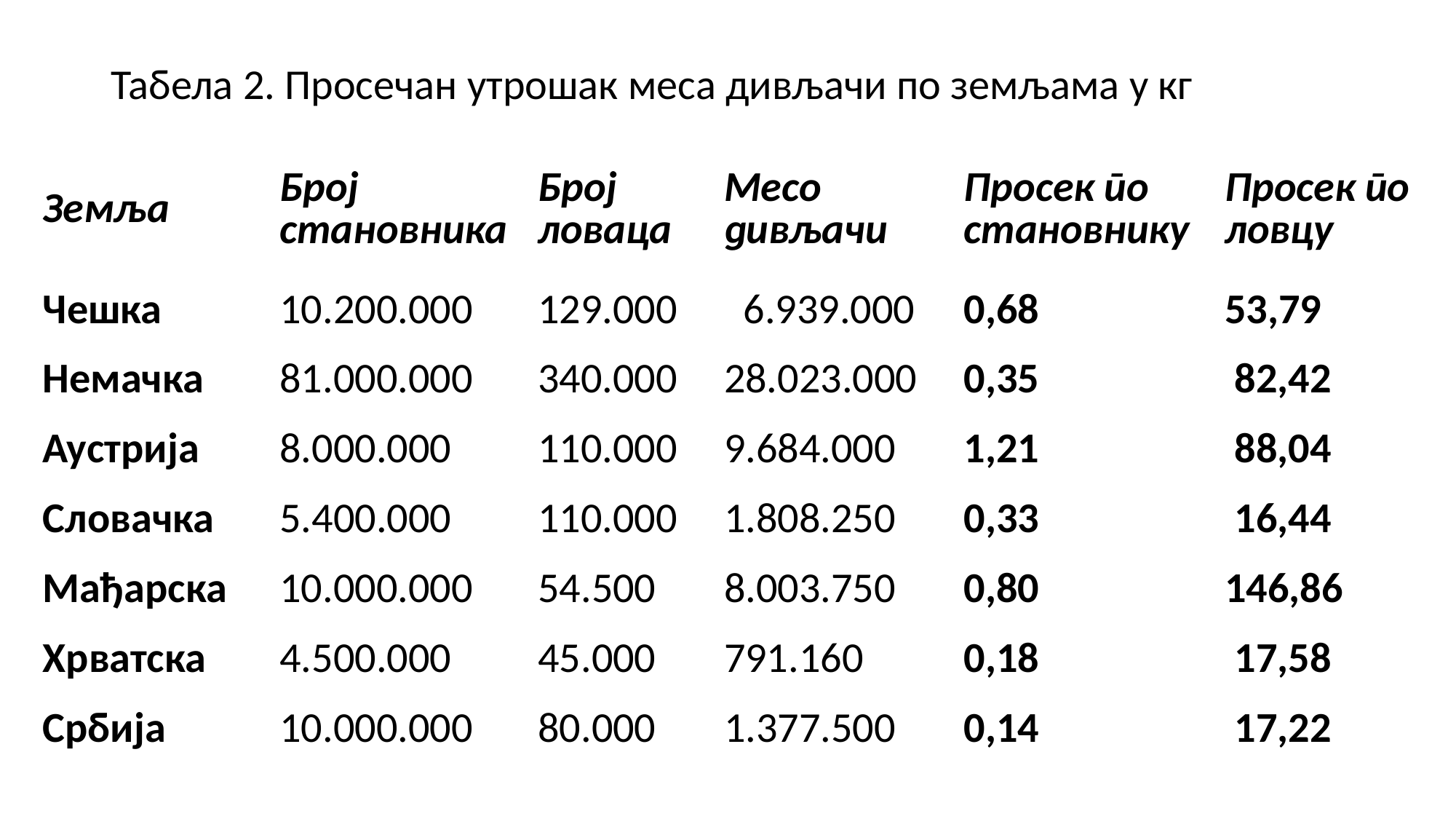

# Табела 2. Просечан утрошак меса дивљачи по земљама у кг
| Земља | Број становника | Број ловаца | Месо дивљачи | Просек по становнику | Просек по ловцу |
| --- | --- | --- | --- | --- | --- |
| Чешка | 10.200.000 | 129.000 | 6.939.000 | 0,68 | 53,79 |
| Немачка | 81.000.000 | 340.000 | 28.023.000 | 0,35 | 82,42 |
| Аустрија | 8.000.000 | 110.000 | 9.684.000 | 1,21 | 88,04 |
| Словачка | 5.400.000 | 110.000 | 1.808.250 | 0,33 | 16,44 |
| Мађарска | 10.000.000 | 54.500 | 8.003.750 | 0,80 | 146,86 |
| Хрватска | 4.500.000 | 45.000 | 791.160 | 0,18 | 17,58 |
| Србија | 10.000.000 | 80.000 | 1.377.500 | 0,14 | 17,22 |